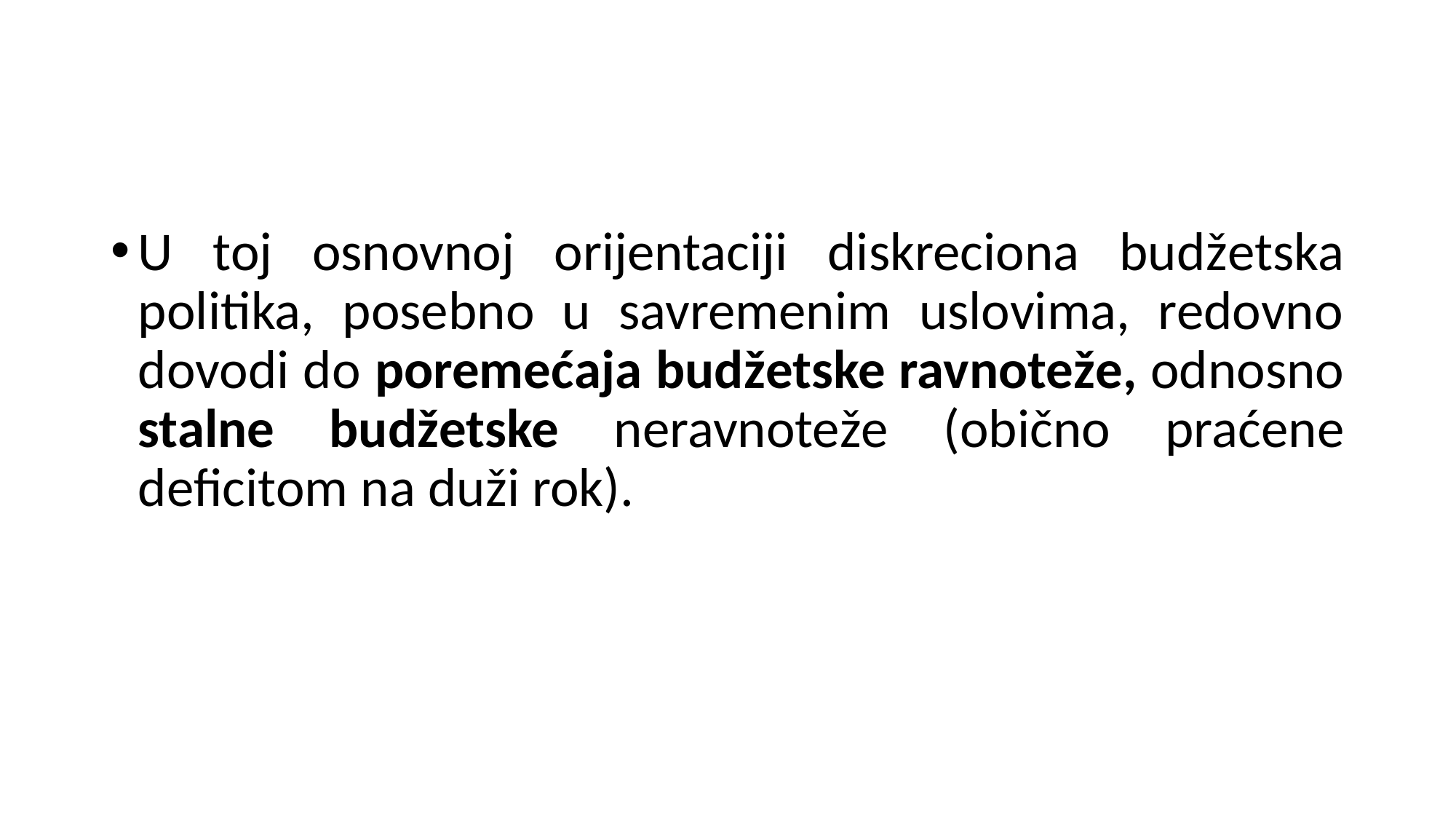

U toj osnovnoj orijentaciji diskreciona budžetska politika, posebno u savremenim uslovima, redovno dovodi do poremećaja budžetske ravnoteže, odnosno stalne budžetske neravnoteže (obično praćene deficitom na duži rok).